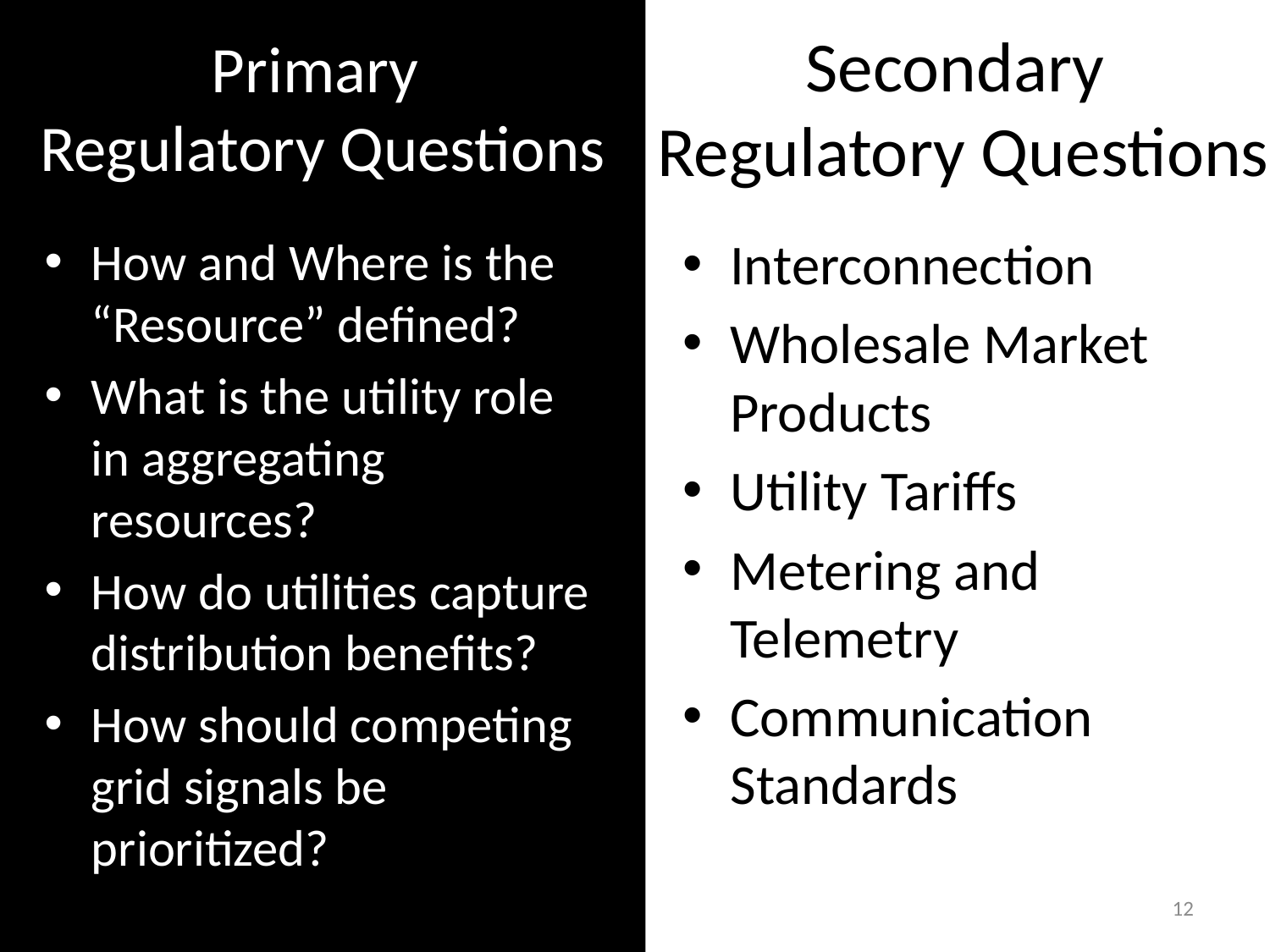

# Primary Regulatory Questions
Secondary
Regulatory Questions
Interconnection
Wholesale Market Products
Utility Tariffs
Metering and Telemetry
Communication Standards
How and Where is the “Resource” defined?
What is the utility role in aggregating resources?
How do utilities capture distribution benefits?
How should competing grid signals be prioritized?
12